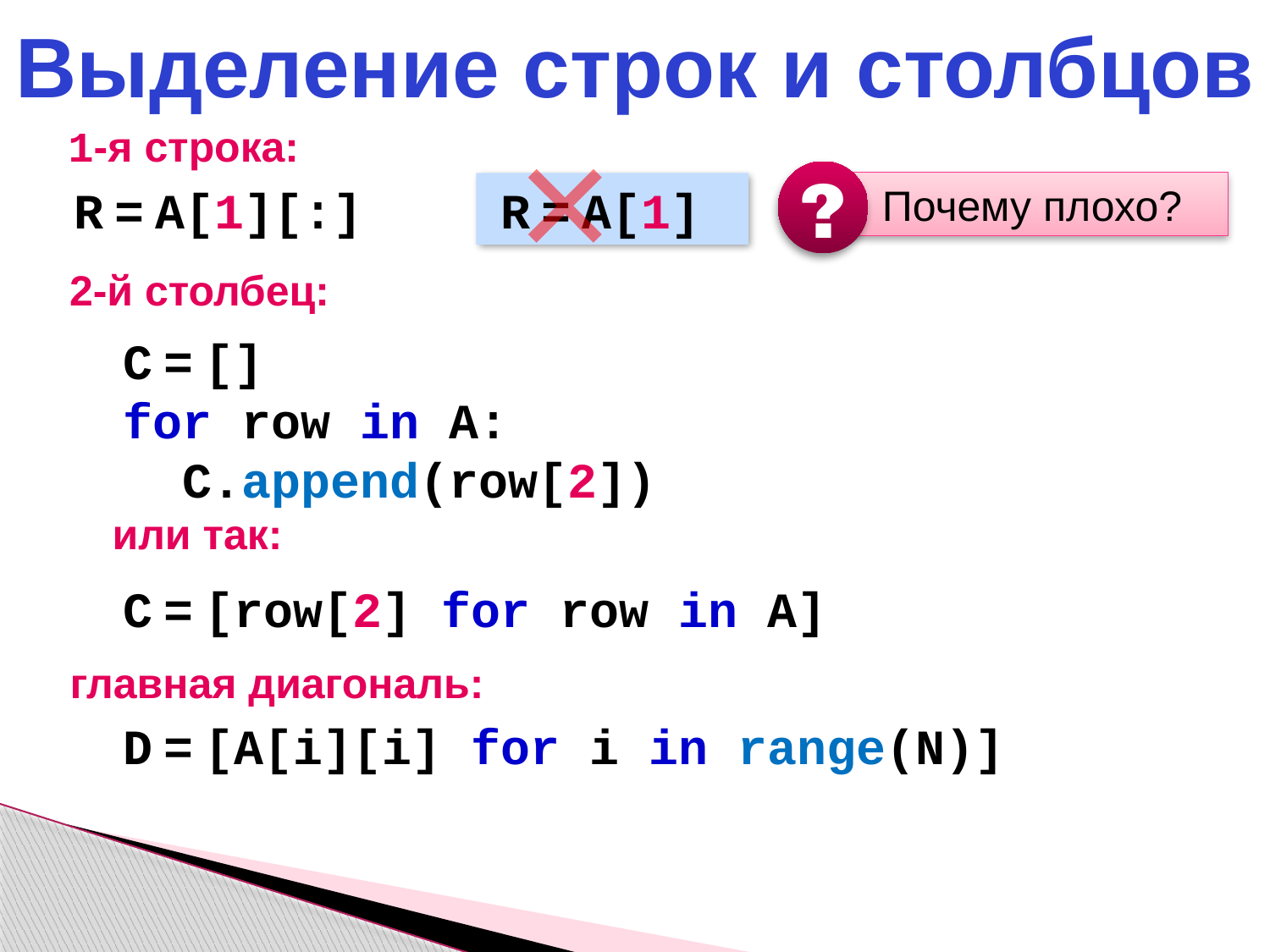

Выделение строк и столбцов
1-я строка:

?
  Почему плохо?
R = A[1][:]
R = A[1]
2-й столбец:
C = []
for row in A:
  C.append(row[2])
или так:
C = [row[2] for row in A]
главная диагональ:
D = [A[i][i] for i in range(N)]